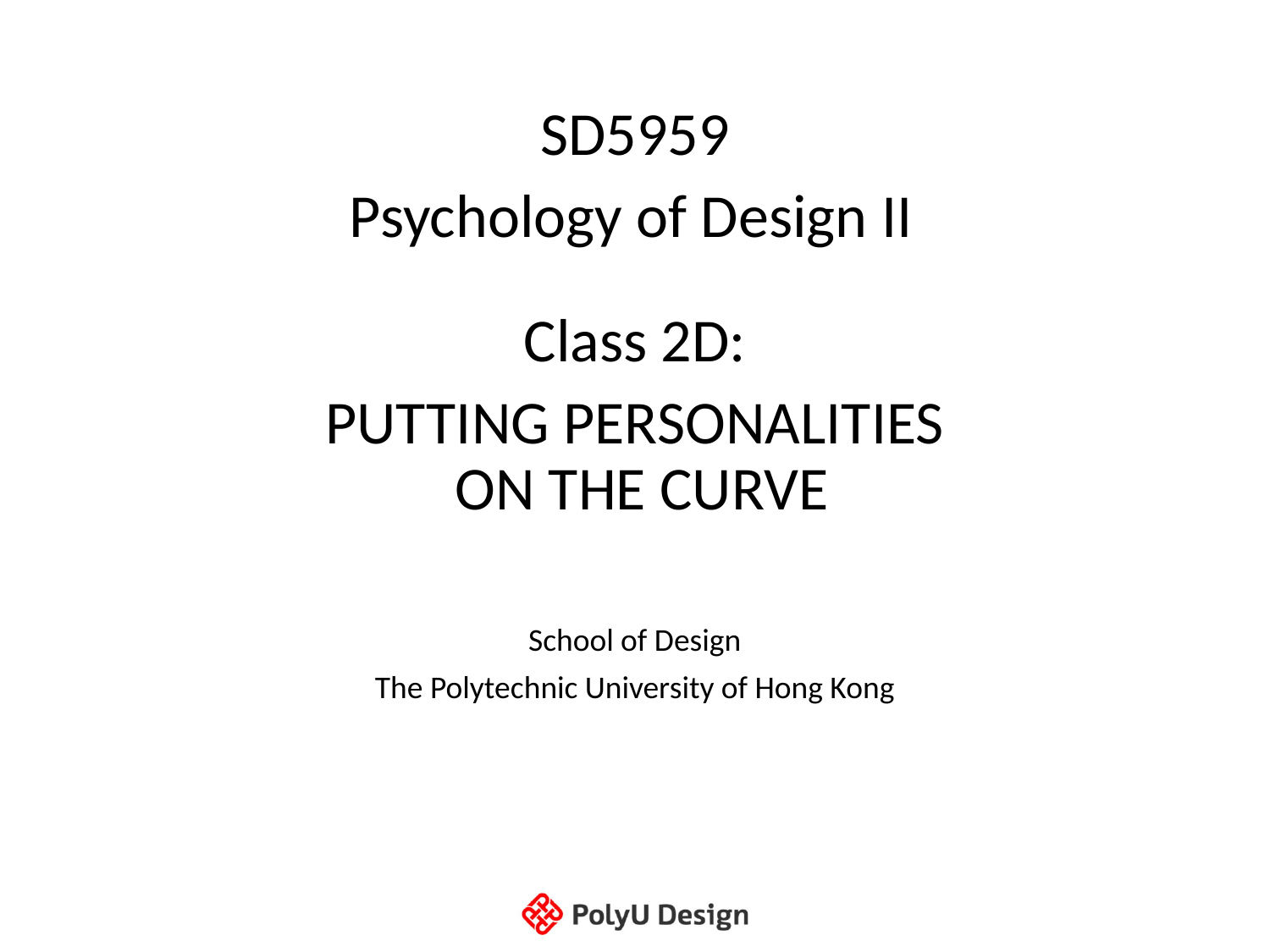

# SD5959 Psychology of Design II Class 2D: PUTTING PERSONALITIES ON THE CURVE
School of Design
The Polytechnic University of Hong Kong